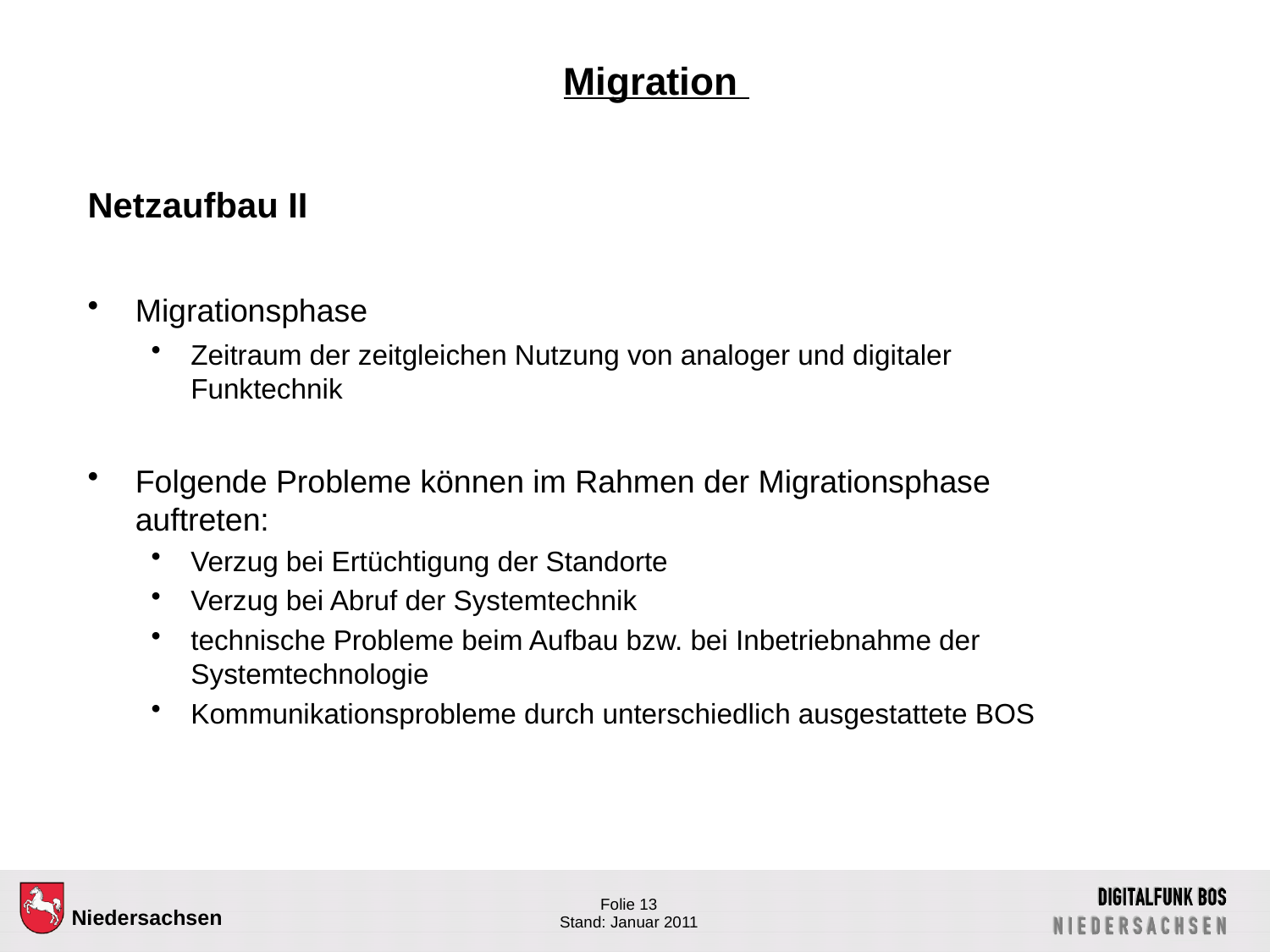

# Migration
Netzaufbau II
Migrationsphase
Zeitraum der zeitgleichen Nutzung von analoger und digitaler
Funktechnik
Folgende Probleme können im Rahmen der Migrationsphase
auftreten:
Verzug bei Ertüchtigung der Standorte
Verzug bei Abruf der Systemtechnik
technische Probleme beim Aufbau bzw. bei Inbetriebnahme der
Systemtechnologie
Kommunikationsprobleme durch unterschiedlich ausgestattete BOS
Folie 13
Stand: Januar 2011